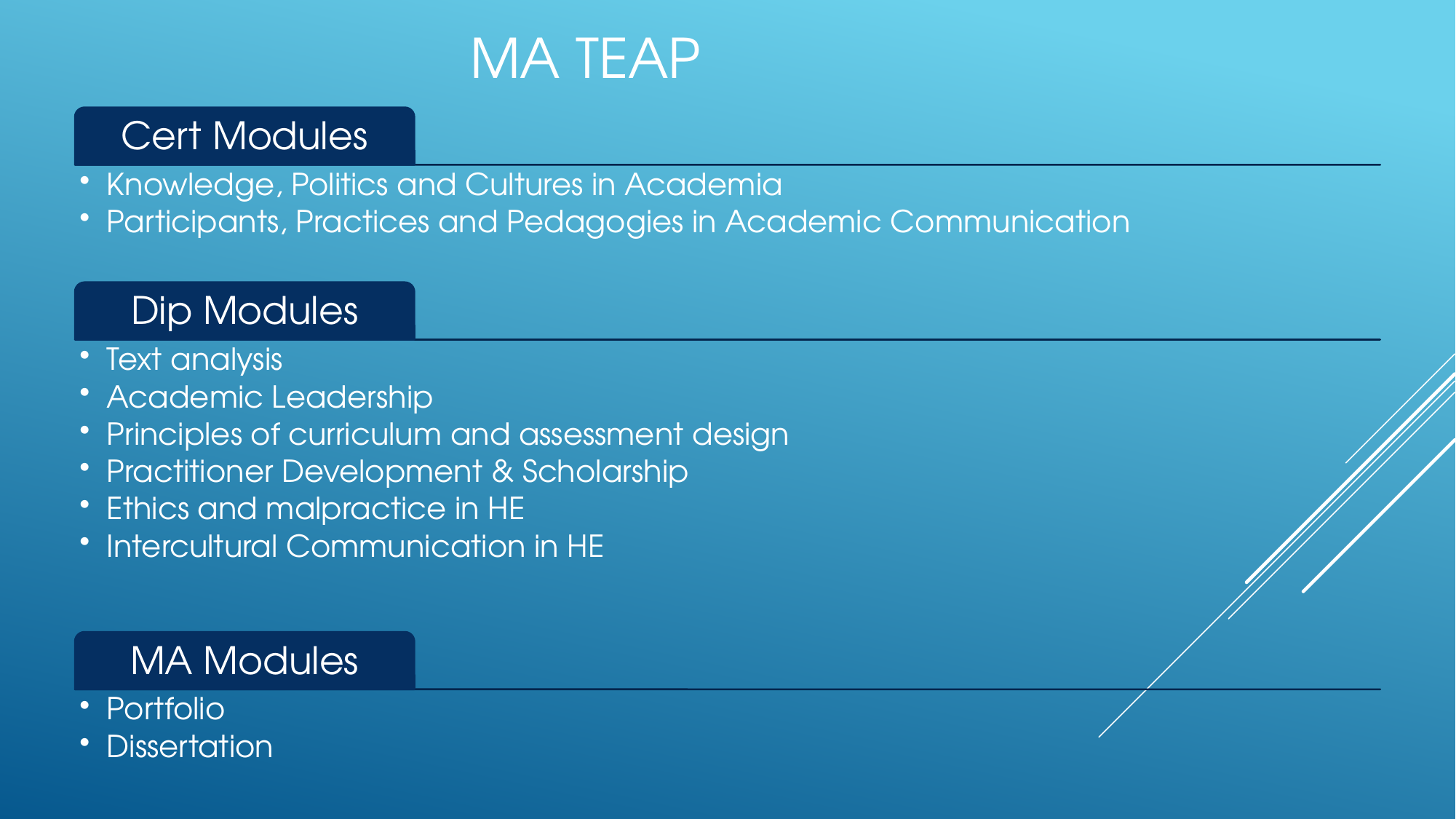

# MA TEAP

Cert Modules
Knowledge, Politics and Cultures in Academia
Participants, Practices and Pedagogies in Academic Communication

Dip Modules
Text analysis
Academic Leadership
Principles of curriculum and assessment design
Practitioner Development & Scholarship
Ethics and malpractice in HE
Intercultural Communication in HE

MA Modules
Portfolio
Dissertation